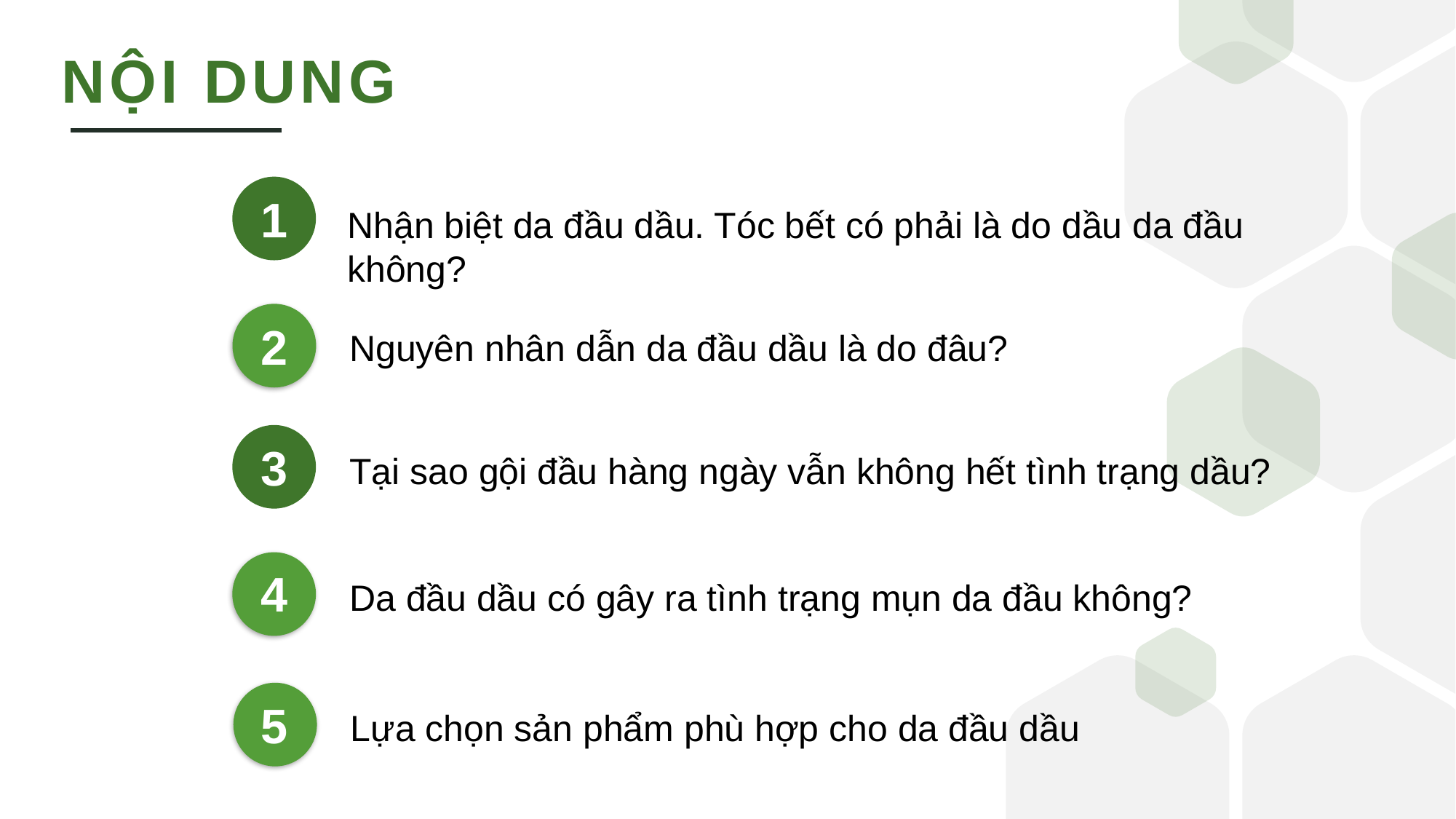

NỘI DUNG

1
Nhận biệt da đầu dầu. Tóc bết có phải là do dầu da đầu không?

2
Nguyên nhân dẫn da đầu dầu là do đâu?

3
Tại sao gội đầu hàng ngày vẫn không hết tình trạng dầu?

Da đầu dầu có gây ra tình trạng mụn da đầu không?
4

Lựa chọn sản phẩm phù hợp cho da đầu dầu
5